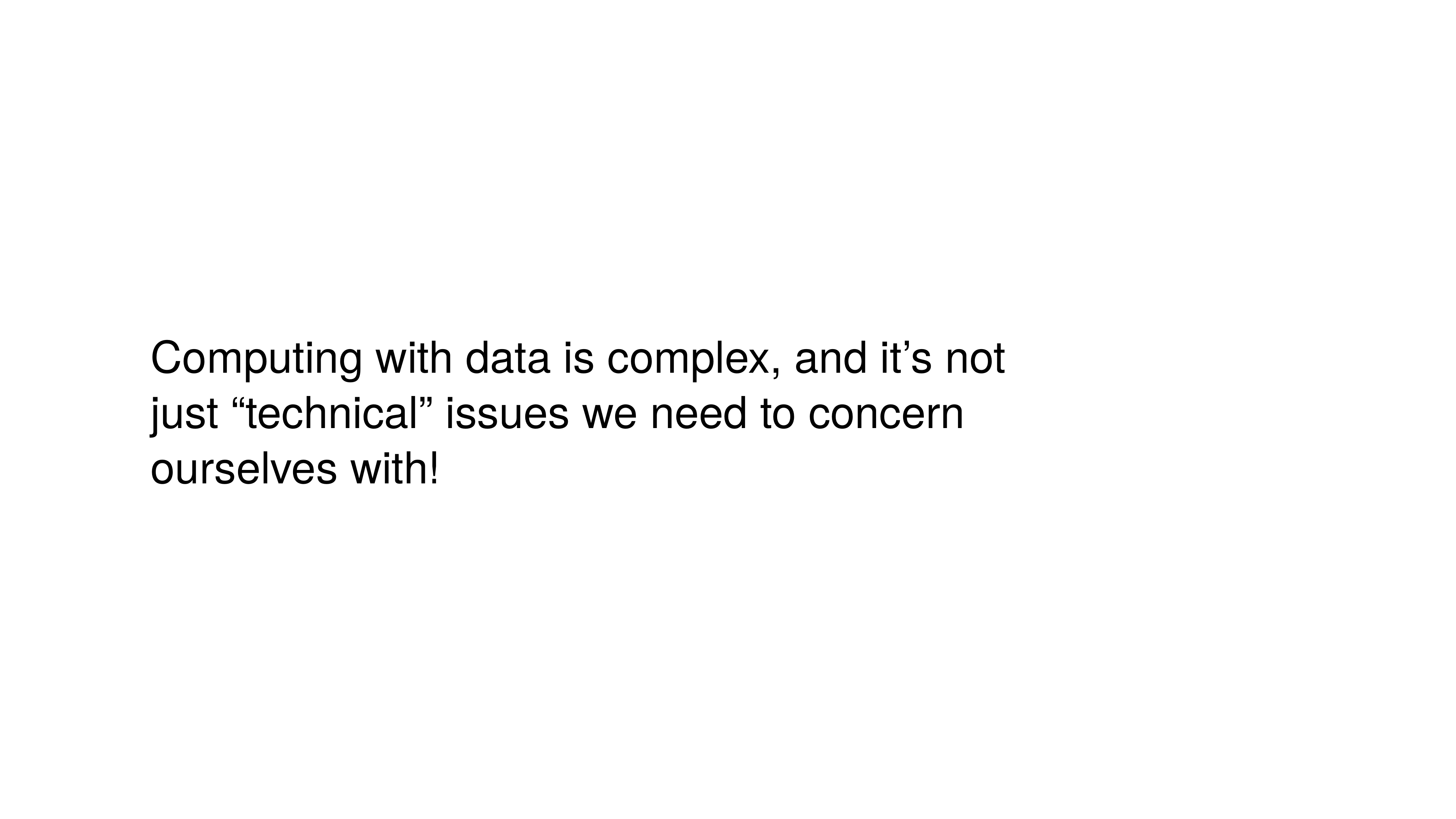

Computing with data is complex, and it’s not just “technical” issues we need to concern ourselves with!